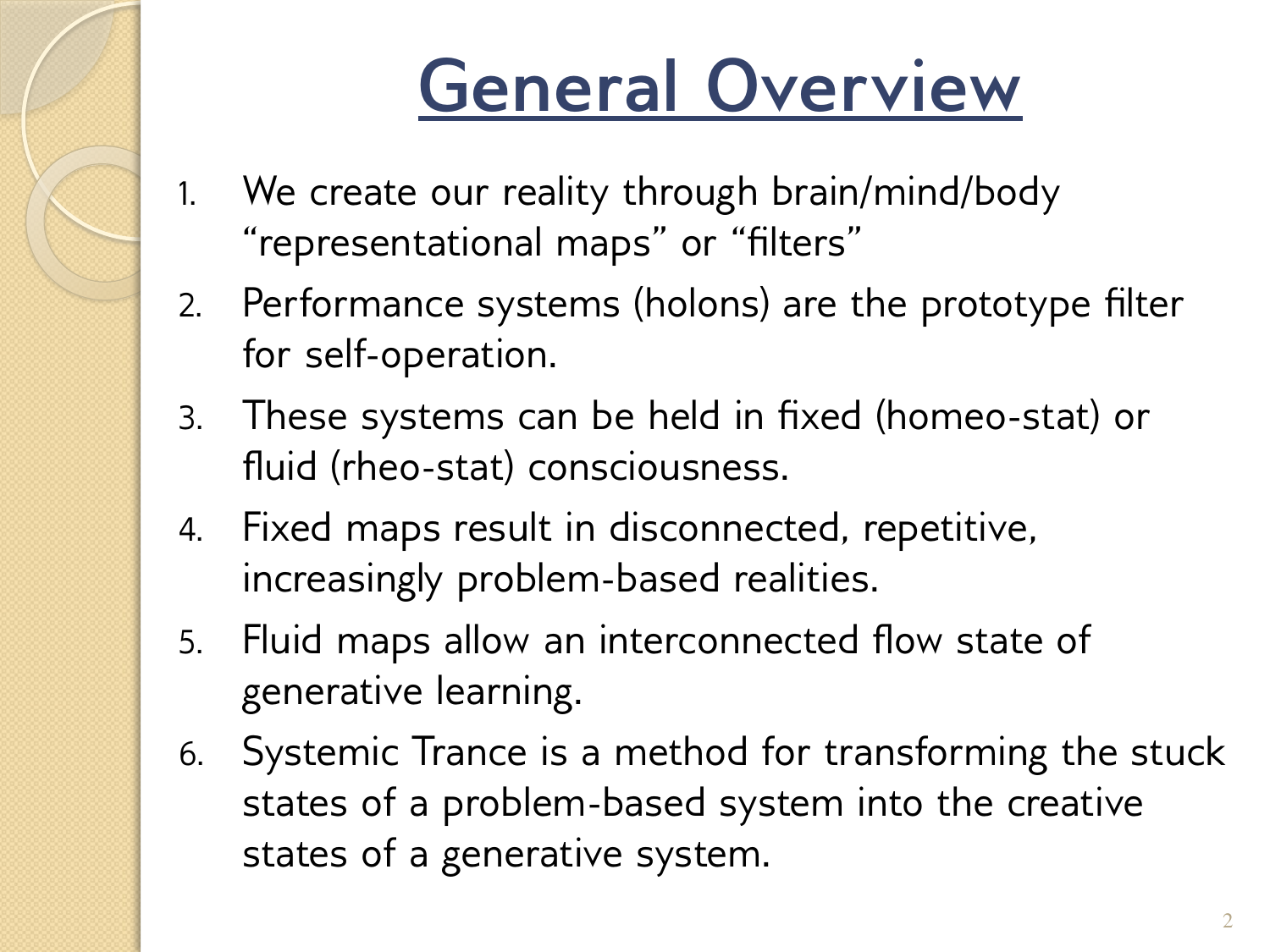

# General Overview
We create our reality through brain/mind/body “representational maps” or “filters”
Performance systems (holons) are the prototype filter for self-operation.
These systems can be held in fixed (homeo-stat) or fluid (rheo-stat) consciousness.
Fixed maps result in disconnected, repetitive, increasingly problem-based realities.
Fluid maps allow an interconnected flow state of generative learning.
Systemic Trance is a method for transforming the stuck states of a problem-based system into the creative states of a generative system.
2